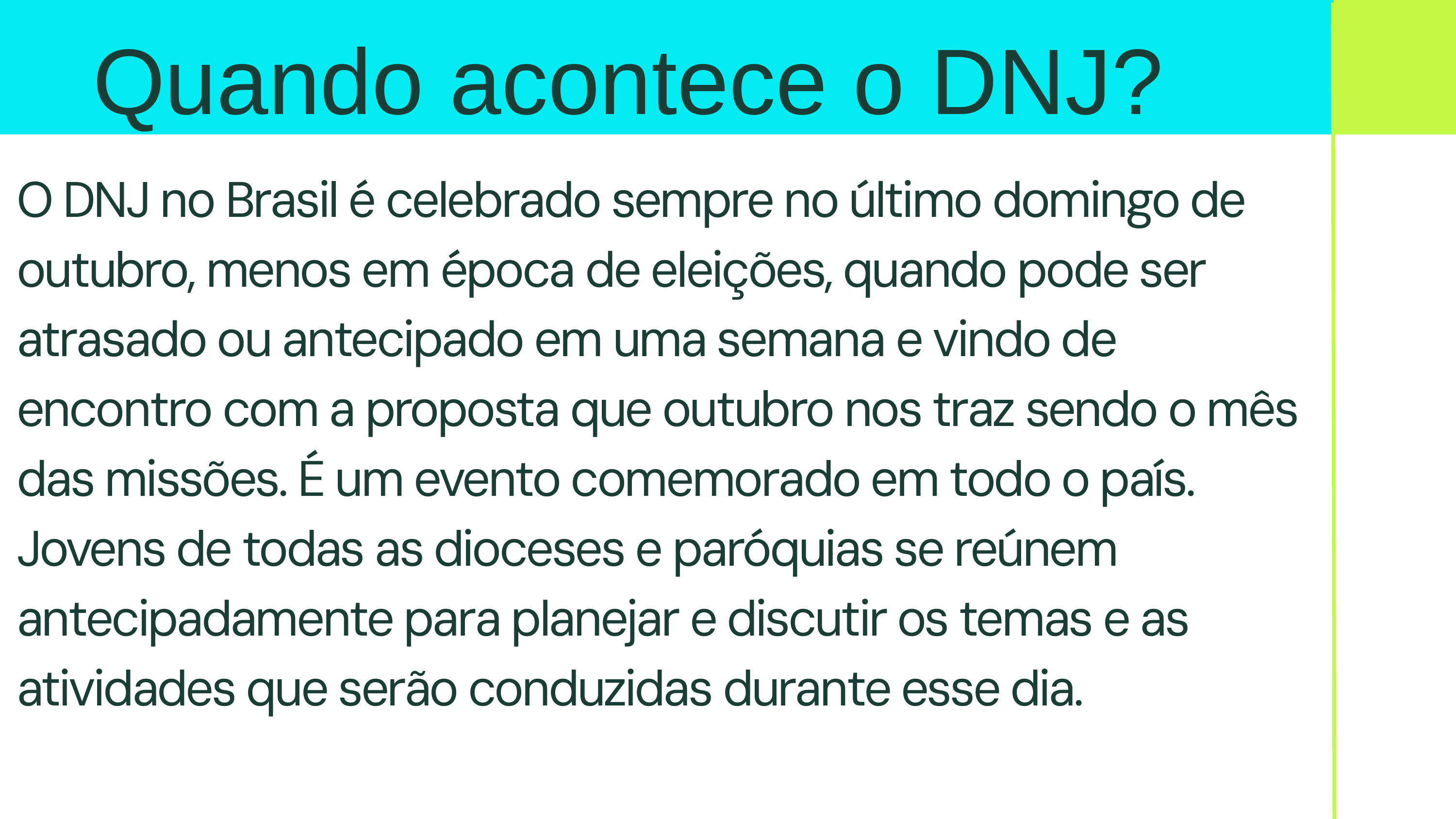

Quando acontece o DNJ?
O DNJ no Brasil é celebrado sempre no último domingo de outubro, menos em época de eleições, quando pode ser atrasado ou antecipado em uma semana e vindo de encontro com a proposta que outubro nos traz sendo o mês das missões. É um evento comemorado em todo o país. Jovens de todas as dioceses e paróquias se reúnem antecipadamente para planejar e discutir os temas e as atividades que serão conduzidas durante esse dia.